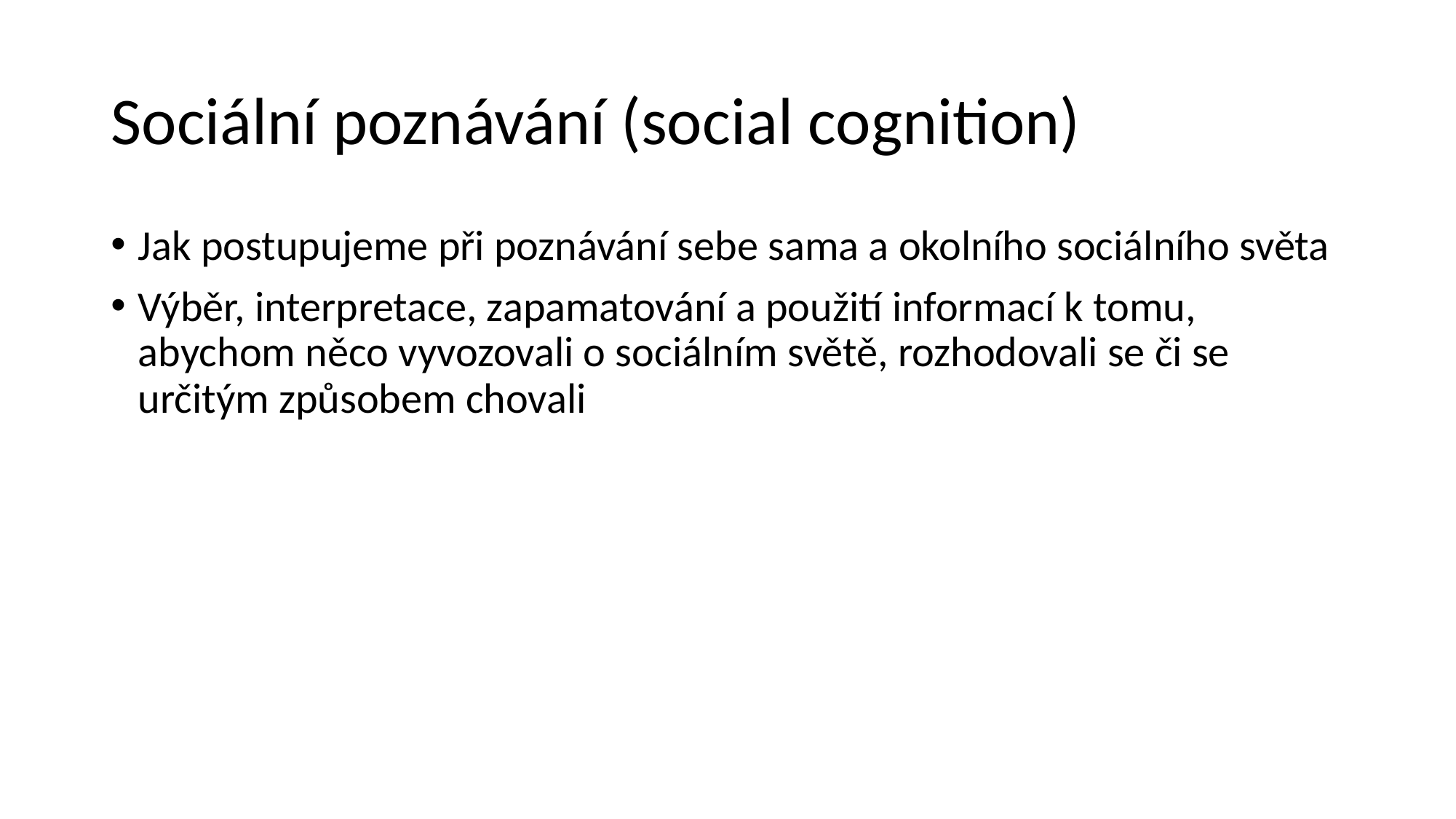

# Sociální poznávání (social cognition)
Jak postupujeme při poznávání sebe sama a okolního sociálního světa
Výběr, interpretace, zapamatování a použití informací k tomu, abychom něco vyvozovali o sociálním světě, rozhodovali se či se určitým způsobem chovali